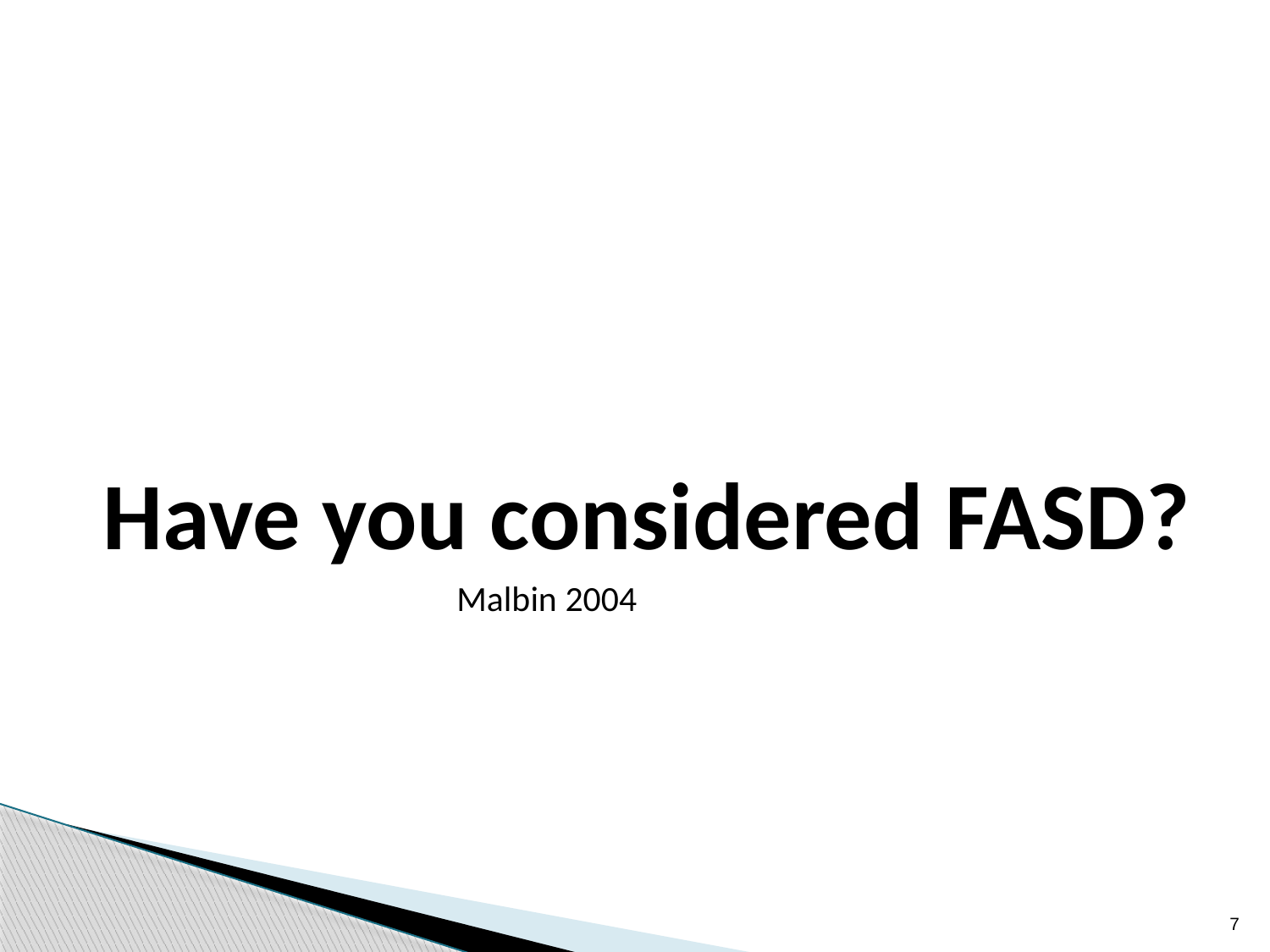

Have you considered FASD?
                                            Malbin 2004
7